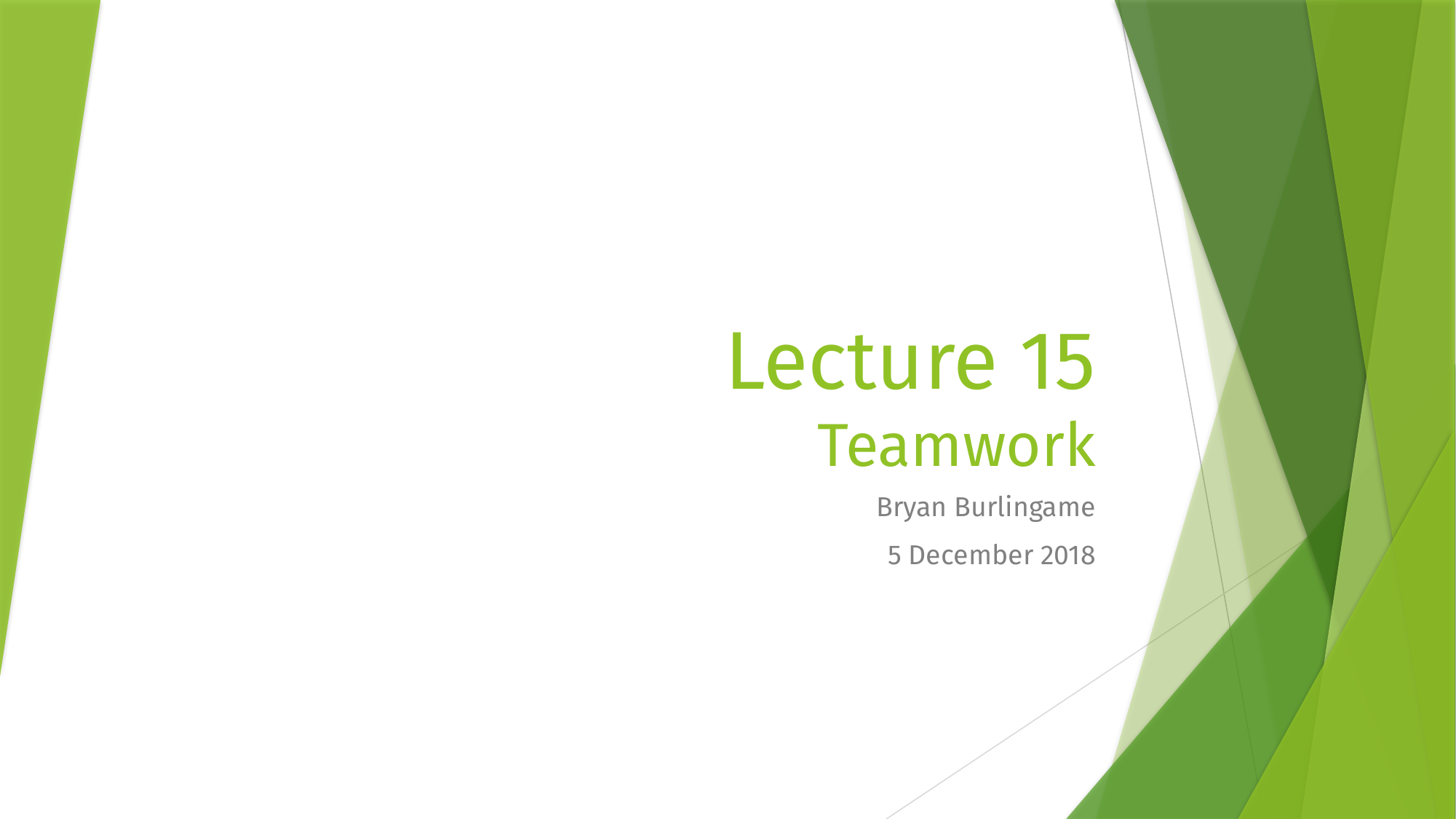

# Lecture 15 Teamwork
Bryan Burlingame
5 December 2018